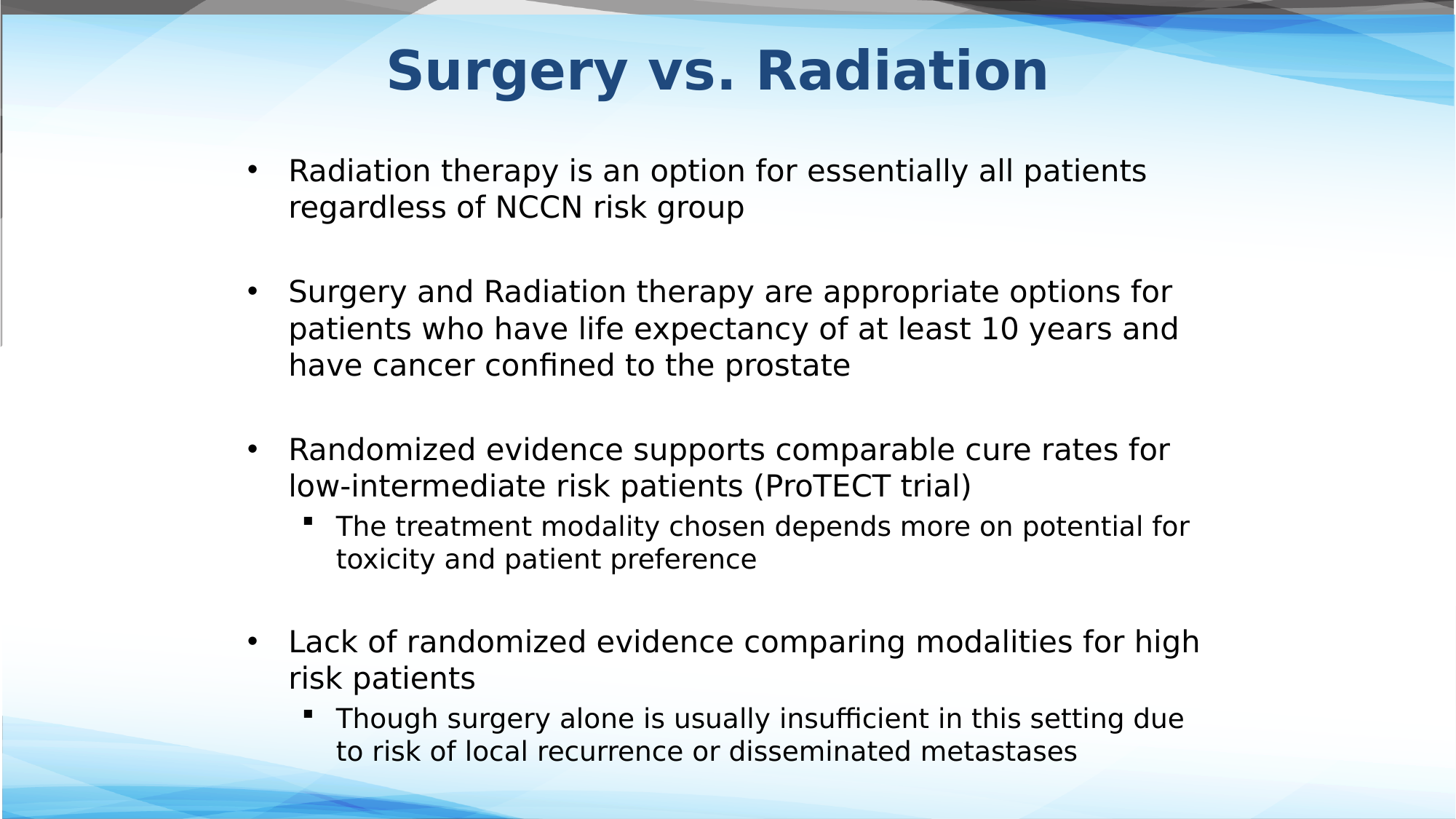

# Surgery vs. Radiation
Radiation therapy is an option for essentially all patients regardless of NCCN risk group

Surgery and Radiation therapy are appropriate options for patients who have life expectancy of at least 10 years and have cancer confined to the prostate

Randomized evidence supports comparable cure rates for low-intermediate risk patients (ProTECT trial)
The treatment modality chosen depends more on potential for toxicity and patient preference

Lack of randomized evidence comparing modalities for high risk patients
Though surgery alone is usually insufficient in this setting due to risk of local recurrence or disseminated metastases